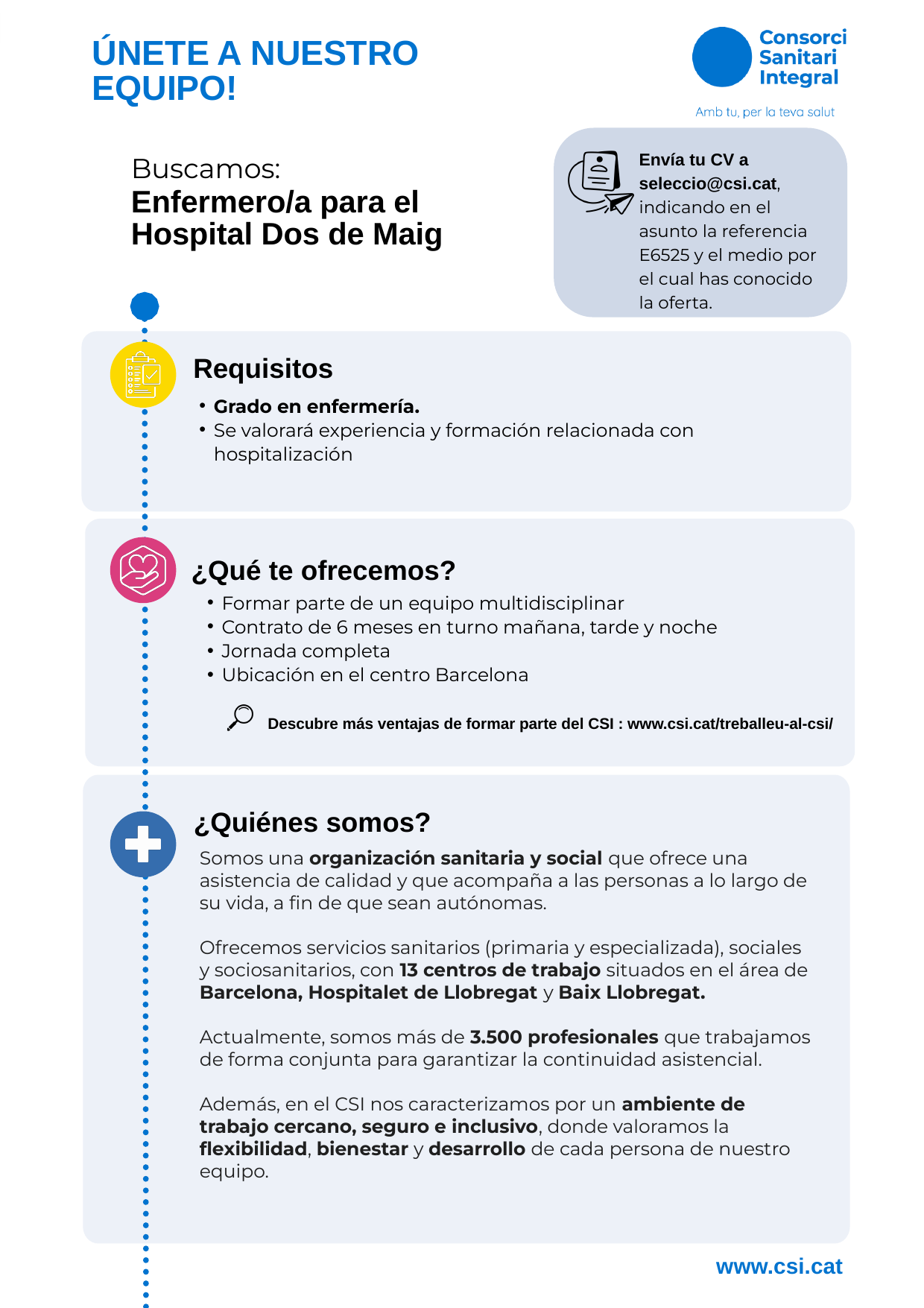

ÚNETE A NUESTRO EQUIPO!

Envía tu CV a seleccio@csi.cat,
indicando en el asunto la referencia E6525 y el medio por el cual has conocido la oferta.
Buscamos:

Enfermero/a para el Hospital Dos de Maig

Requisitos

Grado en enfermería.
Se valorará experiencia y formación relacionada con hospitalización

¿Qué te ofrecemos?
Formar parte de un equipo multidisciplinar
Contrato de 6 meses en turno mañana, tarde y noche
Jornada completa
Ubicación en el centro Barcelona

Descubre más ventajas de formar parte del CSI : www.csi.cat/treballeu-al-csi/

¿Quiénes somos?

Somos una organización sanitaria y social que ofrece una asistencia de calidad y que acompaña a las personas a lo largo de su vida, a fin de que sean autónomas.

Ofrecemos servicios sanitarios (primaria y especializada), sociales y sociosanitarios, con 13 centros de trabajo situados en el área de Barcelona, ​​Hospitalet de Llobregat y Baix Llobregat.

Actualmente, somos más de 3.500 profesionales que trabajamos de forma conjunta para garantizar la continuidad asistencial.

Además, en el CSI nos caracterizamos por un ambiente de trabajo cercano, seguro e inclusivo, donde valoramos la flexibilidad, bienestar y desarrollo de cada persona de nuestro equipo.

www.csi.cat